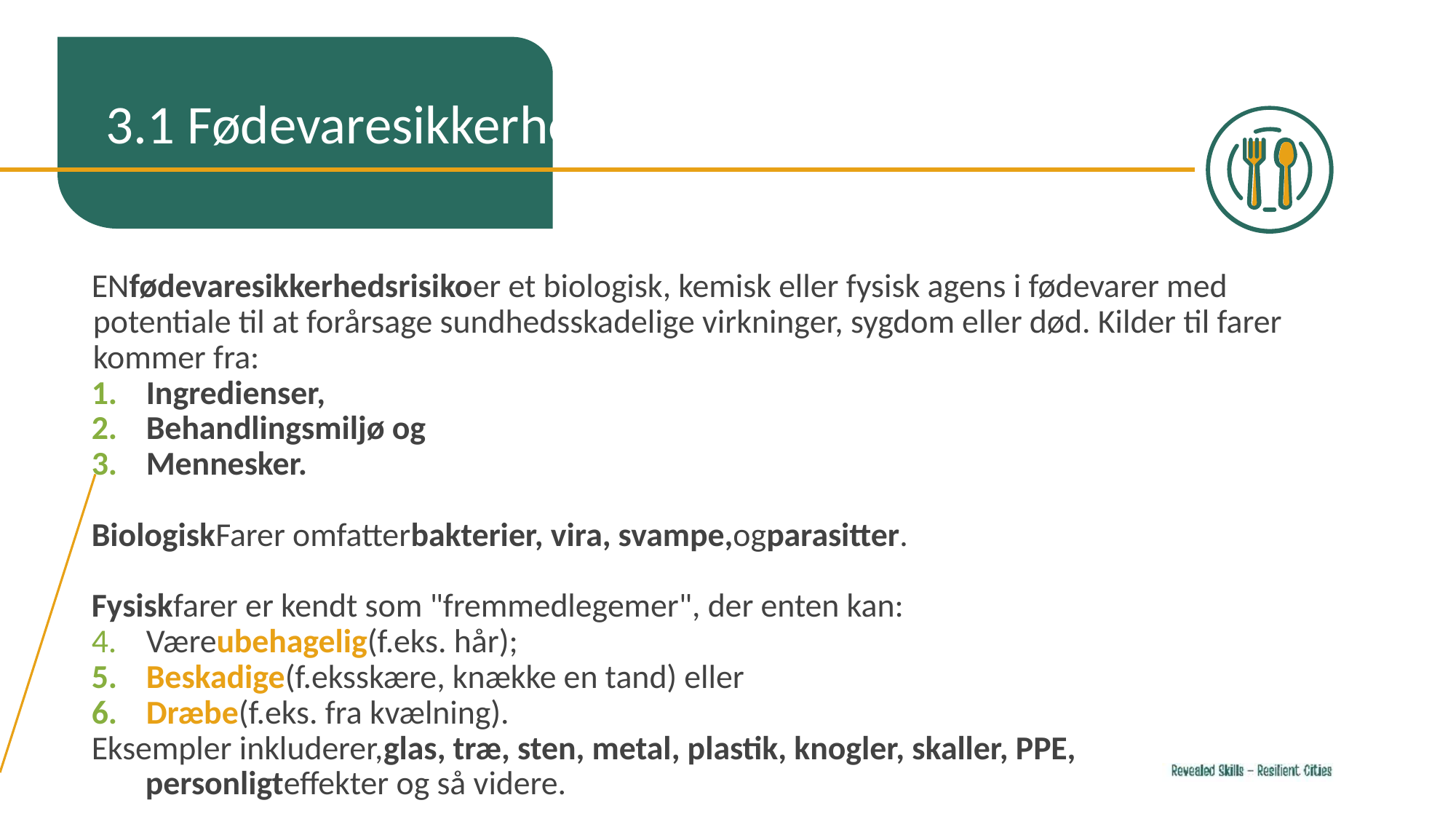

3.1 Fødevaresikkerhed

ENfødevaresikkerhedsrisikoer et biologisk, kemisk eller fysisk agens i fødevarer med potentiale til at forårsage sundhedsskadelige virkninger, sygdom eller død. Kilder til farer kommer fra:
Ingredienser,
Behandlingsmiljø og
Mennesker.

BiologiskFarer omfatterbakterier, vira, svampe,ogparasitter.

Fysiskfarer er kendt som "fremmedlegemer", der enten kan:
Væreubehagelig(f.eks. hår);
Beskadige(f.eksskære, knække en tand) eller
Dræbe(f.eks. fra kvælning).
Eksempler inkluderer,glas, træ, sten, metal, plastik, knogler, skaller, PPE, personligteffekter og så videre.